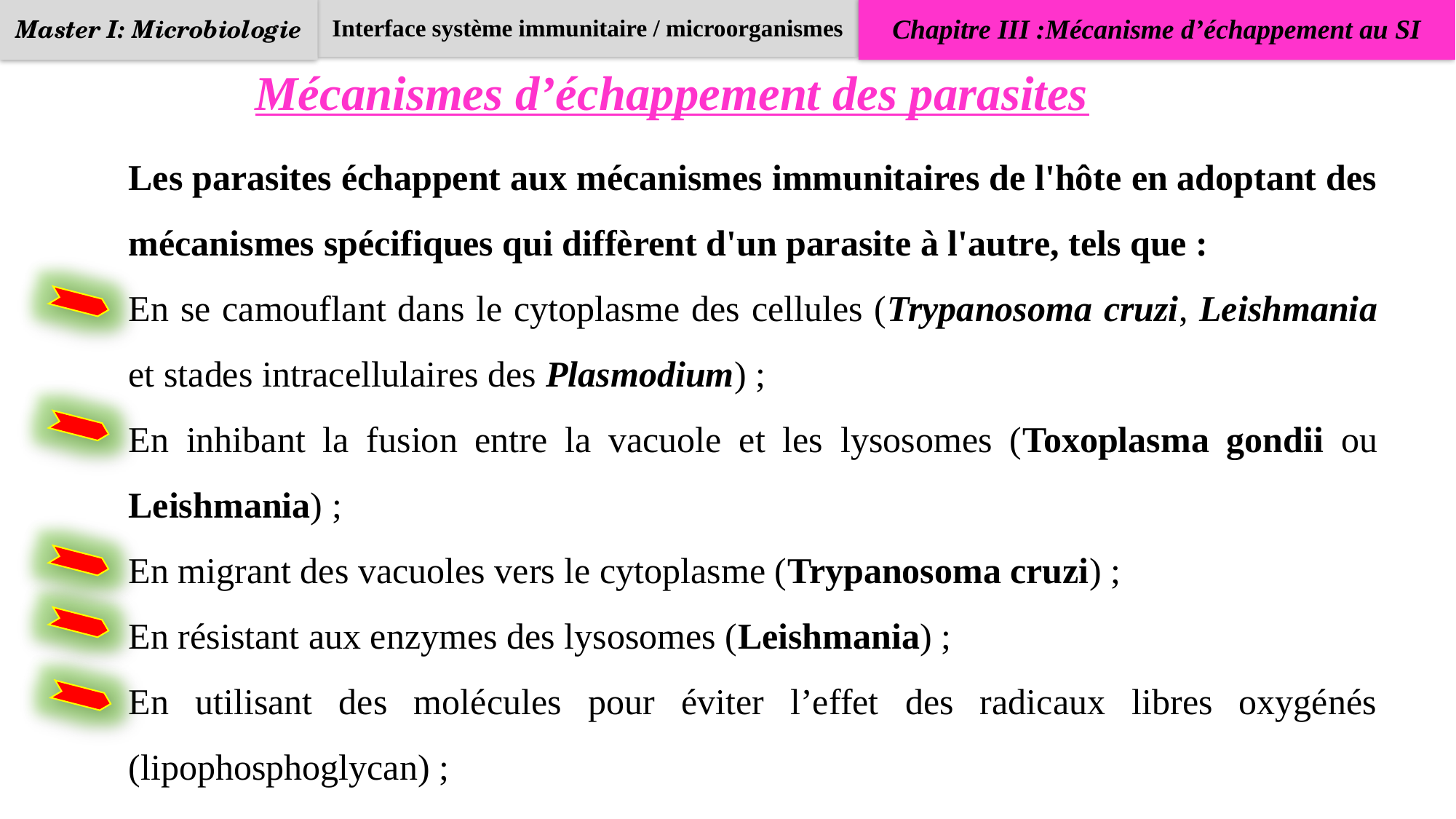

Interface système immunitaire / microorganismes
Chapitre III :Mécanisme d’échappement au SI
Master I: Microbiologie
Mécanismes d’échappement des parasites
Les parasites échappent aux mécanismes immunitaires de l'hôte en adoptant des mécanismes spécifiques qui diffèrent d'un parasite à l'autre, tels que :
En se camouflant dans le cytoplasme des cellules (Trypanosoma cruzi, Leishmania et stades intracellulaires des Plasmodium) ;
En inhibant la fusion entre la vacuole et les lysosomes (Toxoplasma gondii ou Leishmania) ;
En migrant des vacuoles vers le cytoplasme (Trypanosoma cruzi) ;
En résistant aux enzymes des lysosomes (Leishmania) ;
En utilisant des molécules pour éviter l’effet des radicaux libres oxygénés (lipophosphoglycan) ;